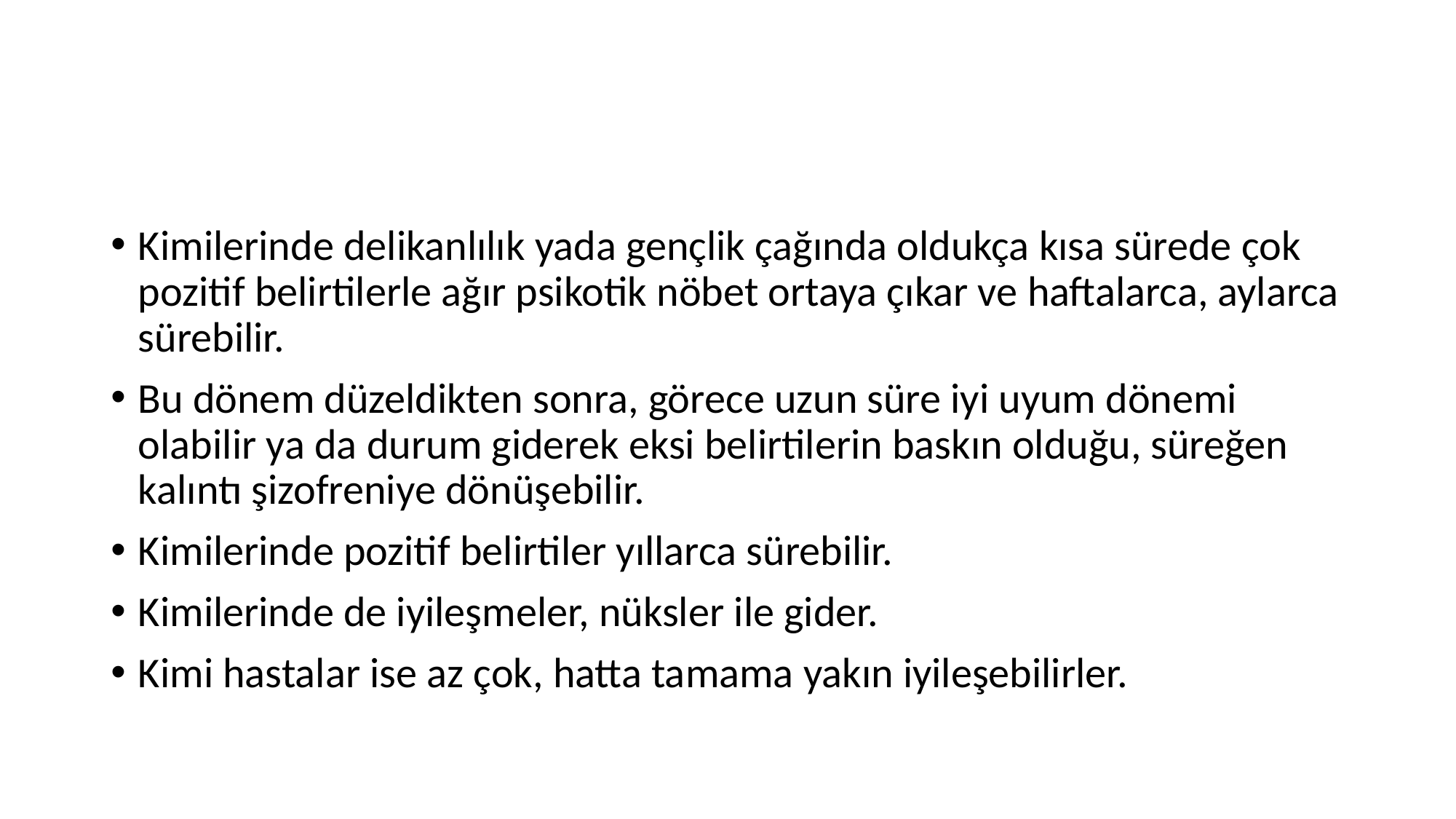

#
Kimilerinde delikanlılık yada gençlik çağında oldukça kısa sürede çok pozitif belirtilerle ağır psikotik nöbet ortaya çıkar ve haftalarca, aylarca sürebilir.
Bu dönem düzeldikten sonra, görece uzun süre iyi uyum dönemi olabilir ya da durum giderek eksi belirtilerin baskın olduğu, süreğen kalıntı şizofreniye dönüşebilir.
Kimilerinde pozitif belirtiler yıllarca sürebilir.
Kimilerinde de iyileşmeler, nüksler ile gider.
Kimi hastalar ise az çok, hatta tamama yakın iyileşebilirler.